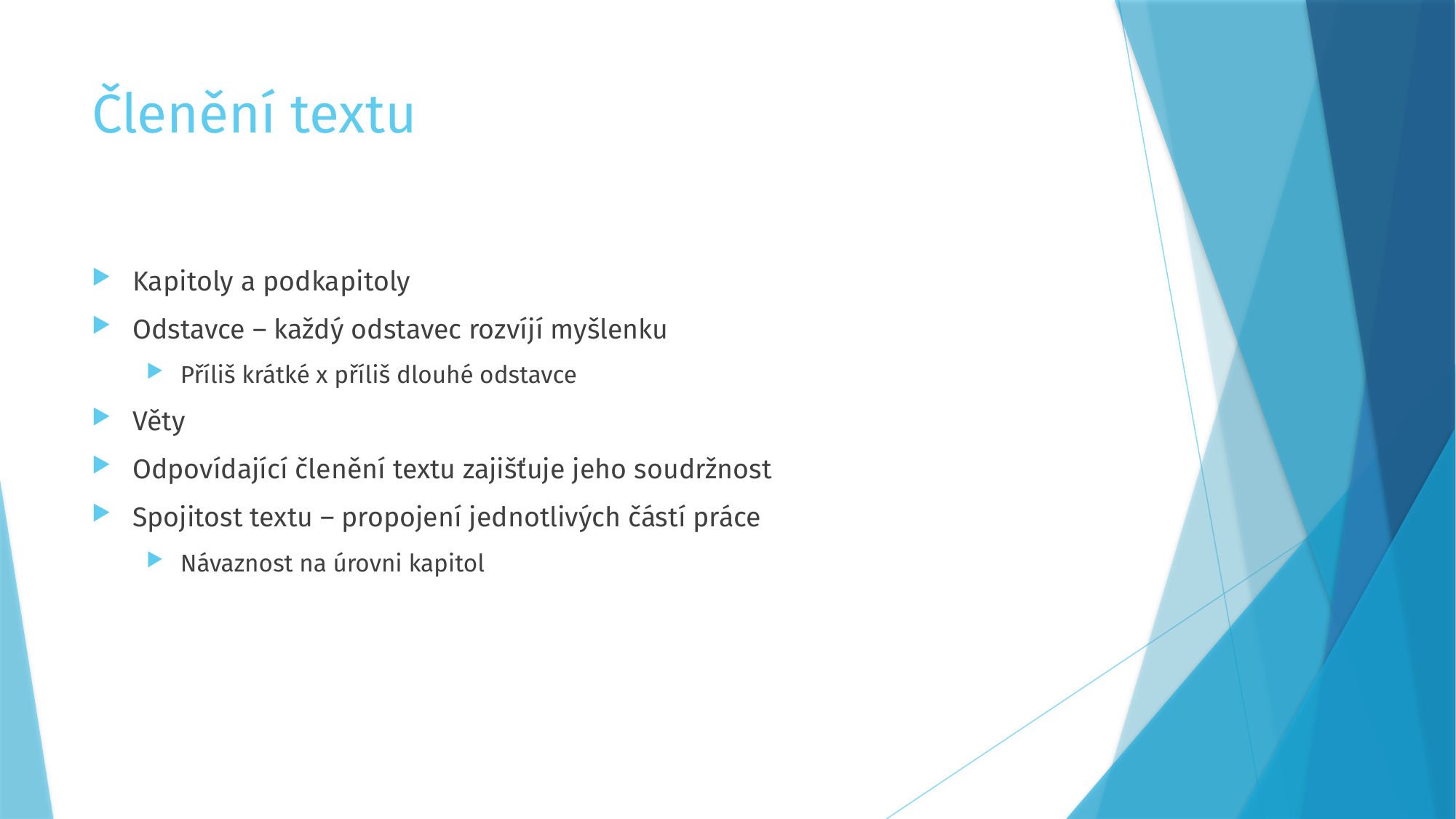

# Členění textu
Kapitoly a podkapitoly
Odstavce – každý odstavec rozvíjí myšlenku
Příliš krátké x příliš dlouhé odstavce
Věty
Odpovídající členění textu zajišťuje jeho soudržnost
Spojitost textu – propojení jednotlivých částí práce
Návaznost na úrovni kapitol